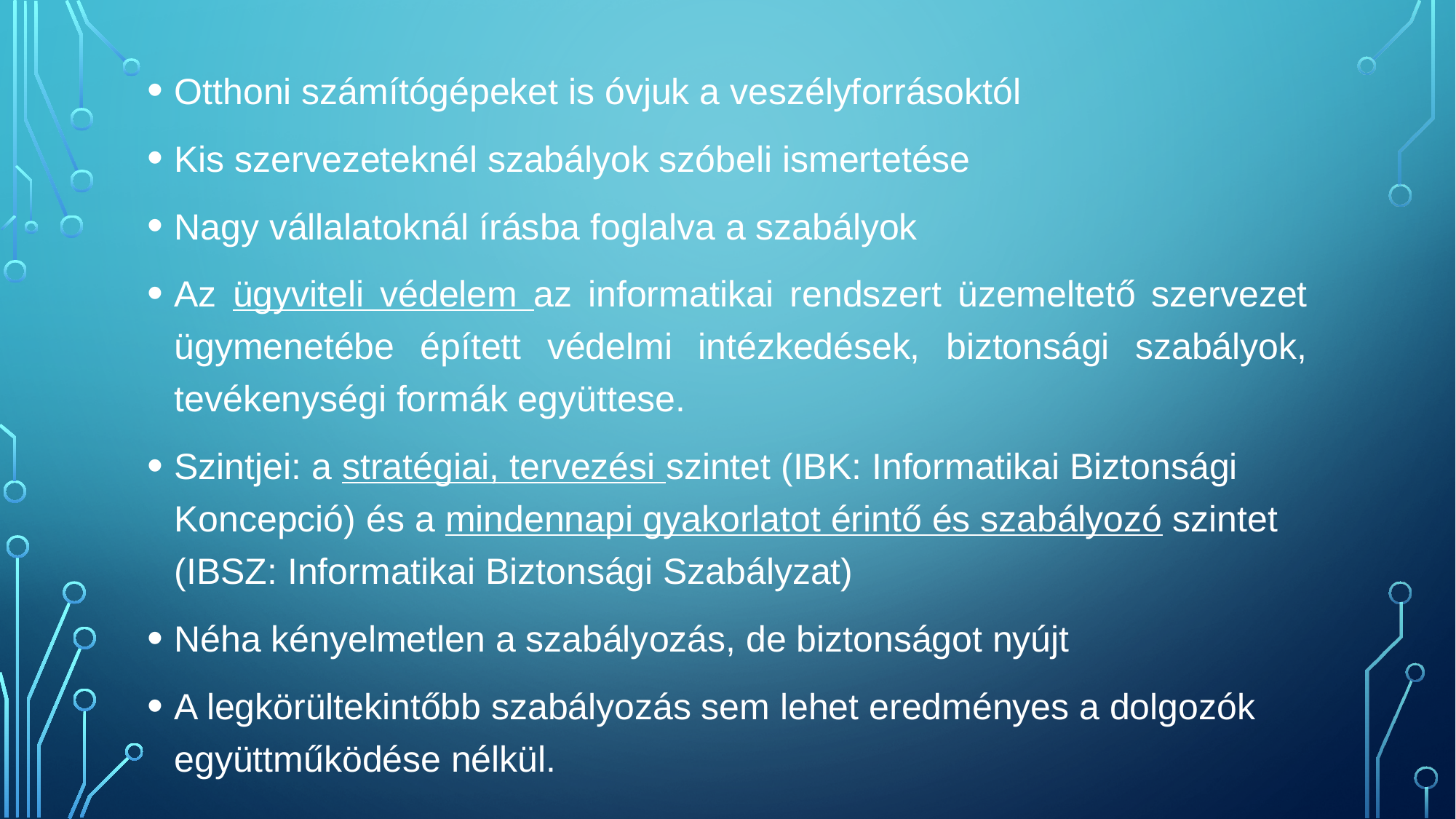

Otthoni számítógépeket is óvjuk a veszélyforrásoktól
Kis szervezeteknél szabályok szóbeli ismertetése
Nagy vállalatoknál írásba foglalva a szabályok
Az ügyviteli védelem az informatikai rendszert üzemeltető szervezet ügymenetébe épített védelmi intézkedések, biztonsági szabályok, tevékenységi formák együttese.
Szintjei: a stratégiai, tervezési szintet (IBK: Informatikai Biztonsági Koncepció) és a mindennapi gyakorlatot érintő és szabályozó szintet (IBSZ: Informatikai Biztonsági Szabályzat)
Néha kényelmetlen a szabályozás, de biztonságot nyújt
A legkörültekintőbb szabályozás sem lehet eredményes a dolgozók együttműködése nélkül.